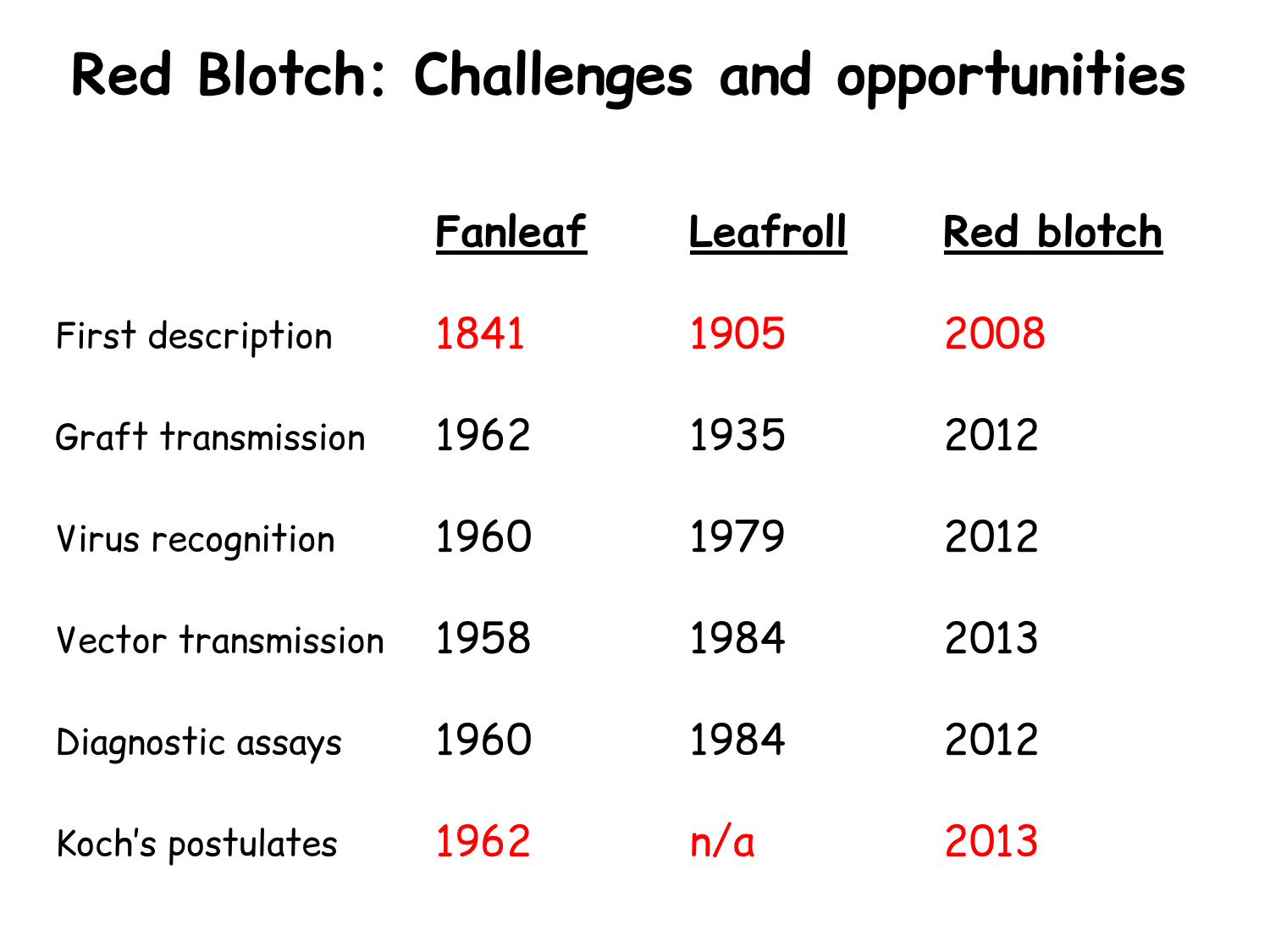

Red Blotch: Challenges and opportunities
			Fanleaf	Leafroll	Red blotch

First description	1841		1905		2008

Graft transmission	1962		1935		2012

Virus recognition	1960		1979		2012

Vector transmission	1958		1984		2013

Diagnostic assays	1960		1984		2012

Koch’s postulates	1962		n/a		2013